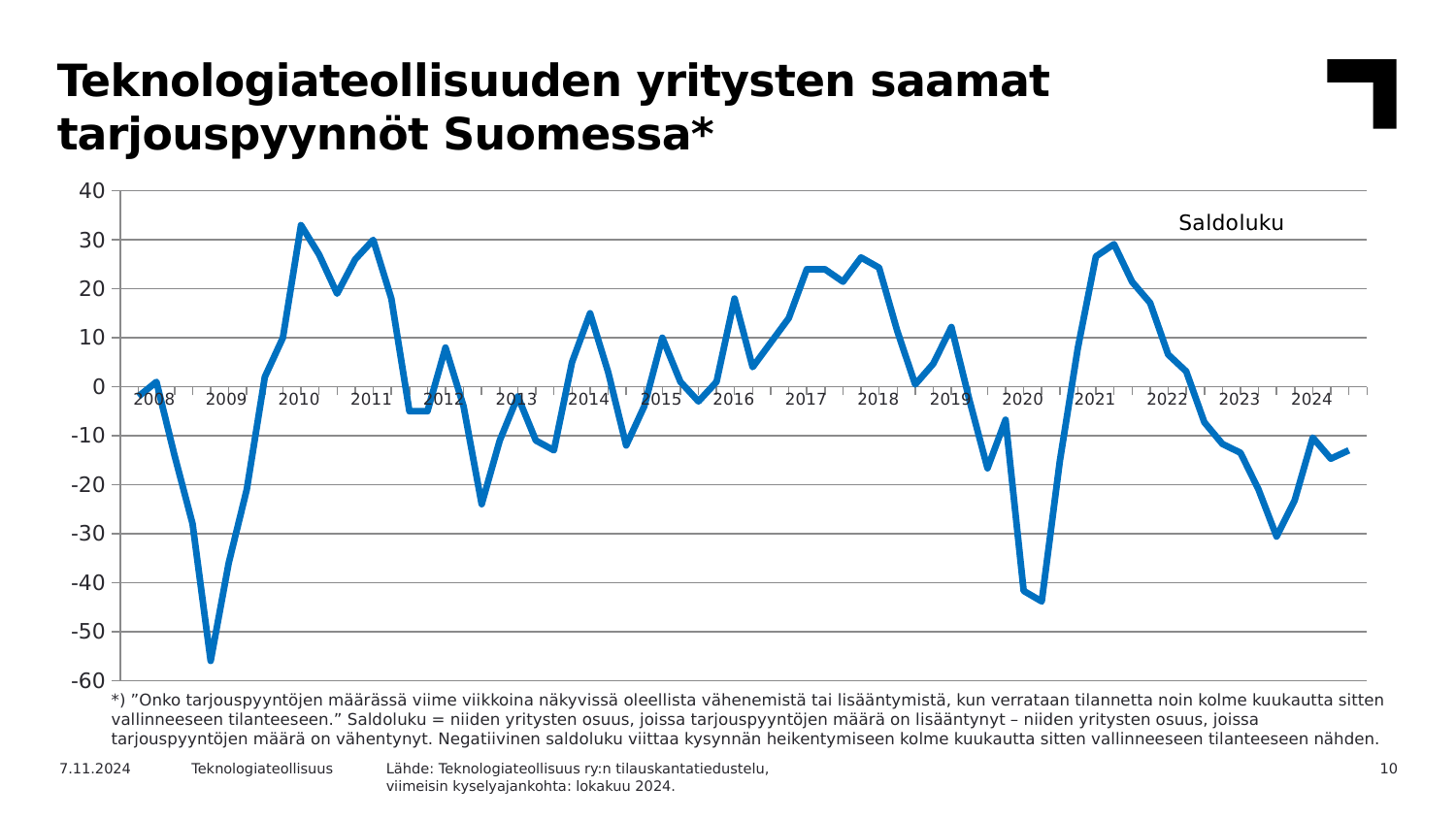

Teknologiateollisuuden yritysten saamat tarjouspyynnöt Suomessa*

### Chart: Saldoluku

| Category | Saldoluku |
|---|---|
|  | None |
| 08(1) | -2.0 |
| 08(4) | 1.0 |
| 08(7) | -14.0 |
| 08(10) | -28.0 |
| 09(1) | -56.0 |
| 09(4) | -36.0 |
| 09(7) | -21.0 |
| 09(10) | 2.0 |
| 10(1) | 10.0 |
| 10(4) | 33.0 |
| 10(7) | 27.0 |
| 10(10) | 19.0 |
| 11(1) | 26.0 |
| 11(4) | 30.0 |
| 11(7) | 18.0 |
| 11(10) | -5.0 |
| 12(1) | -5.0 |
| 12(4) | 8.0 |
| 12(7) | -4.0 |
| 12(10) | -24.0 |
| 13(1) | -11.0 |
| 13(4) | -2.0 |
| 13(7) | -11.0 |
| 13(10) | -13.0 |
| 14(1) | 5.0 |
| 14(4) | 15.0 |
| 14(7) | 3.0 |
| 14(10) | -12.0 |
| 15(1) | -4.0 |
| 15(4) | 10.0 |
| 15(7) | 1.0 |
| 15(10) | -3.0 |
| 16(1) | 1.0 |
| 16(4) | 18.0 |
| 16(7) | 4.0 |
| 16(10) | 9.0 |
| 17(1) | 14.0 |
| 17(4) | 24.0 |
| 17(7) | 24.0 |
| 17(10) | 21.45 |
| 18(1) | 26.4 |
| 18(4) | 24.3 |
| 18(7) | 11.46 |
| 18(10) | 0.45 |
| 19(1) | 4.71 |
| 19(4) | 12.19 |
| 19(7) | -2.73 |
| 19(10) | -16.66 |
| 20(1) | -6.75 |
| 20(4) | -41.7 |
| 20(07) | -43.86 |
| 20(10) | -15.28 |
| 21(1) | 7.89 |
| 21(4) | 26.61 |
| 21(7) | 29.11 |
| 21(10) | 21.43 |
| 22(1) | 17.13 |
| 22(4) | 6.57 |
| 22(7) | 3.12 |
| 22(10) | -7.26 |
| 23(1) | -11.7 |
| 23(4) | -13.5 |
| 23(7) | -21.0 |
| 23(10) | -30.6 |
| 24(1) | -23.2 |
| 24(2) | -10.4 |
| 24(7) | -14.7 |
| 24(10) | -13.0 |
| 2008 | 2009 | 2010 | 2011 | 2012 | 2013 | 2014 | 2015 | 2016 | 2017 | 2018 | 2019 | 2020 | 2021 | 2022 | 2023 | 2024 |
| --- | --- | --- | --- | --- | --- | --- | --- | --- | --- | --- | --- | --- | --- | --- | --- | --- |
*) ”Onko tarjouspyyntöjen määrässä viime viikkoina näkyvissä oleellista vähenemistä tai lisääntymistä, kun verrataan tilannetta noin kolme kuukautta sitten vallinneeseen tilanteeseen.” Saldoluku = niiden yritysten osuus, joissa tarjouspyyntöjen määrä on lisääntynyt – niiden yritysten osuus, joissa tarjouspyyntöjen määrä on vähentynyt. Negatiivinen saldoluku viittaa kysynnän heikentymiseen kolme kuukautta sitten vallinneeseen tilanteeseen nähden.
Lähde: Teknologiateollisuus ry:n tilauskantatiedustelu,
viimeisin kyselyajankohta: lokakuu 2024.

7.11.2024
Teknologiateollisuus
10